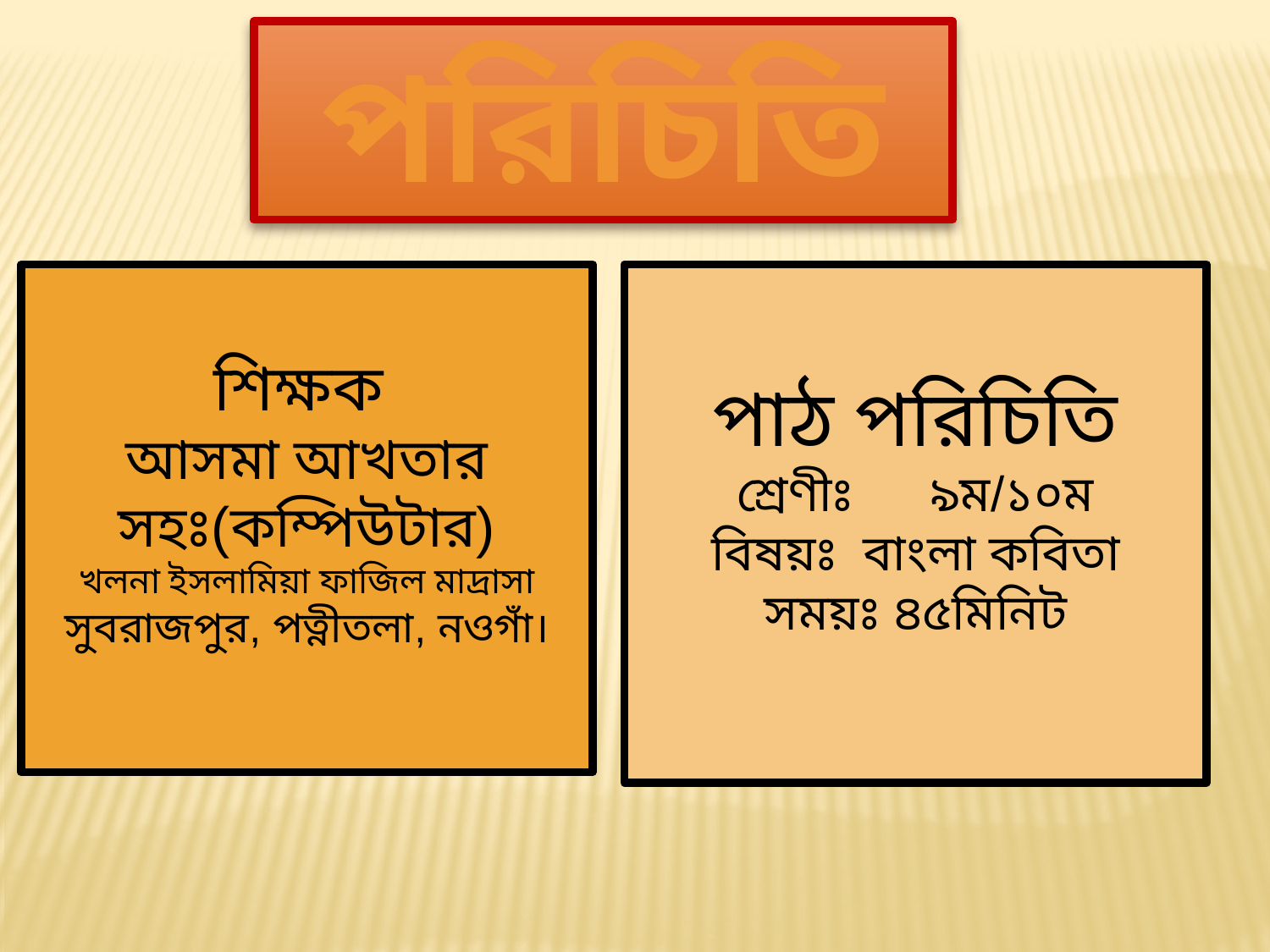

পরিচিতি
শিক্ষক
আসমা আখতার
সহঃ(কম্পিউটার)
খলনা ইসলামিয়া ফাজিল মাদ্রাসা
সুবরাজপুর, পত্নীতলা, নওগাঁ।

পাঠ পরিচিতি
শ্রেণীঃ      ৯ম/১০ম
বিষয়ঃ  বাংলা কবিতা
সময়ঃ ৪৫মিনিট